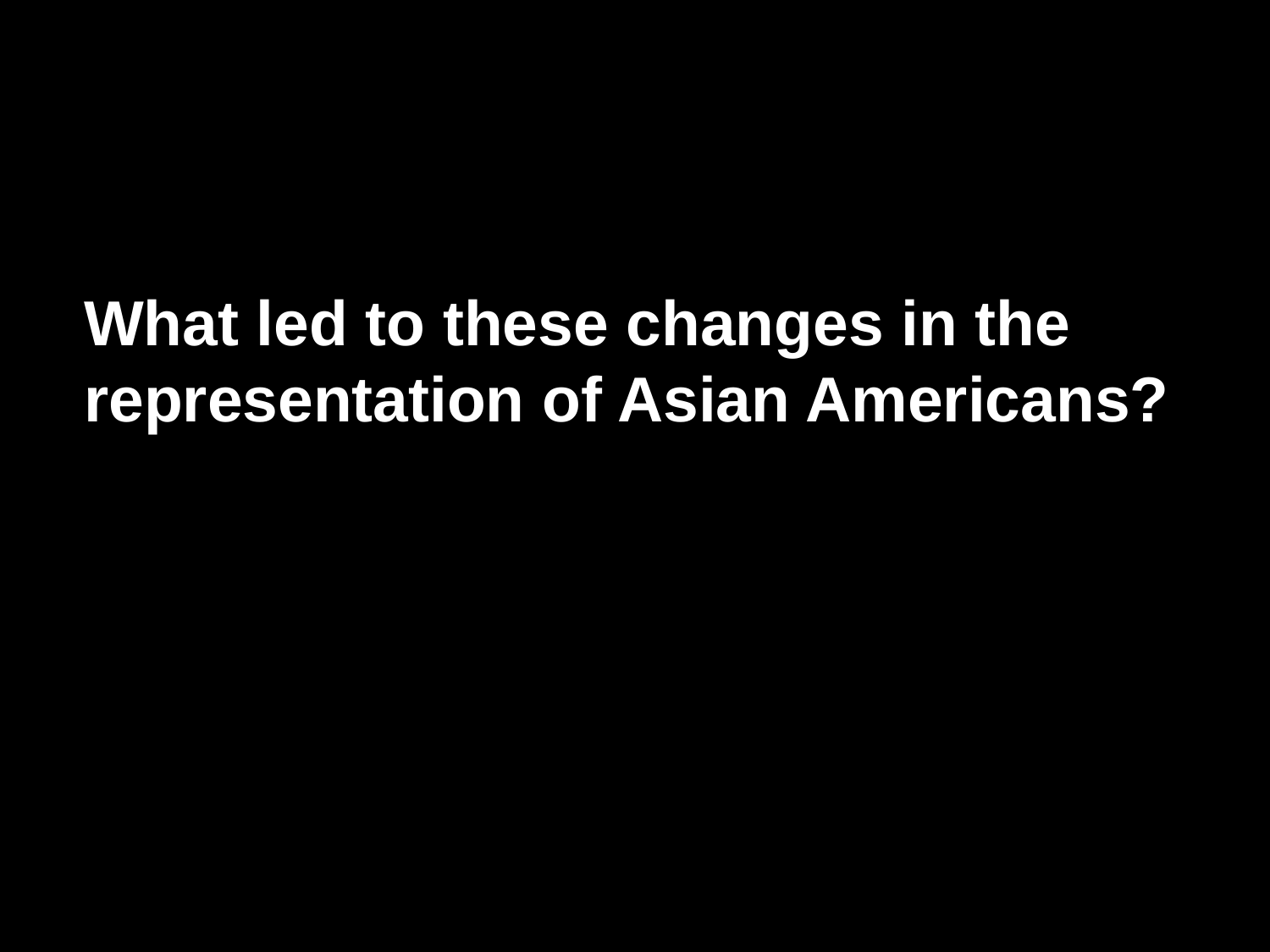

What led to these changes in the representation of Asian Americans?